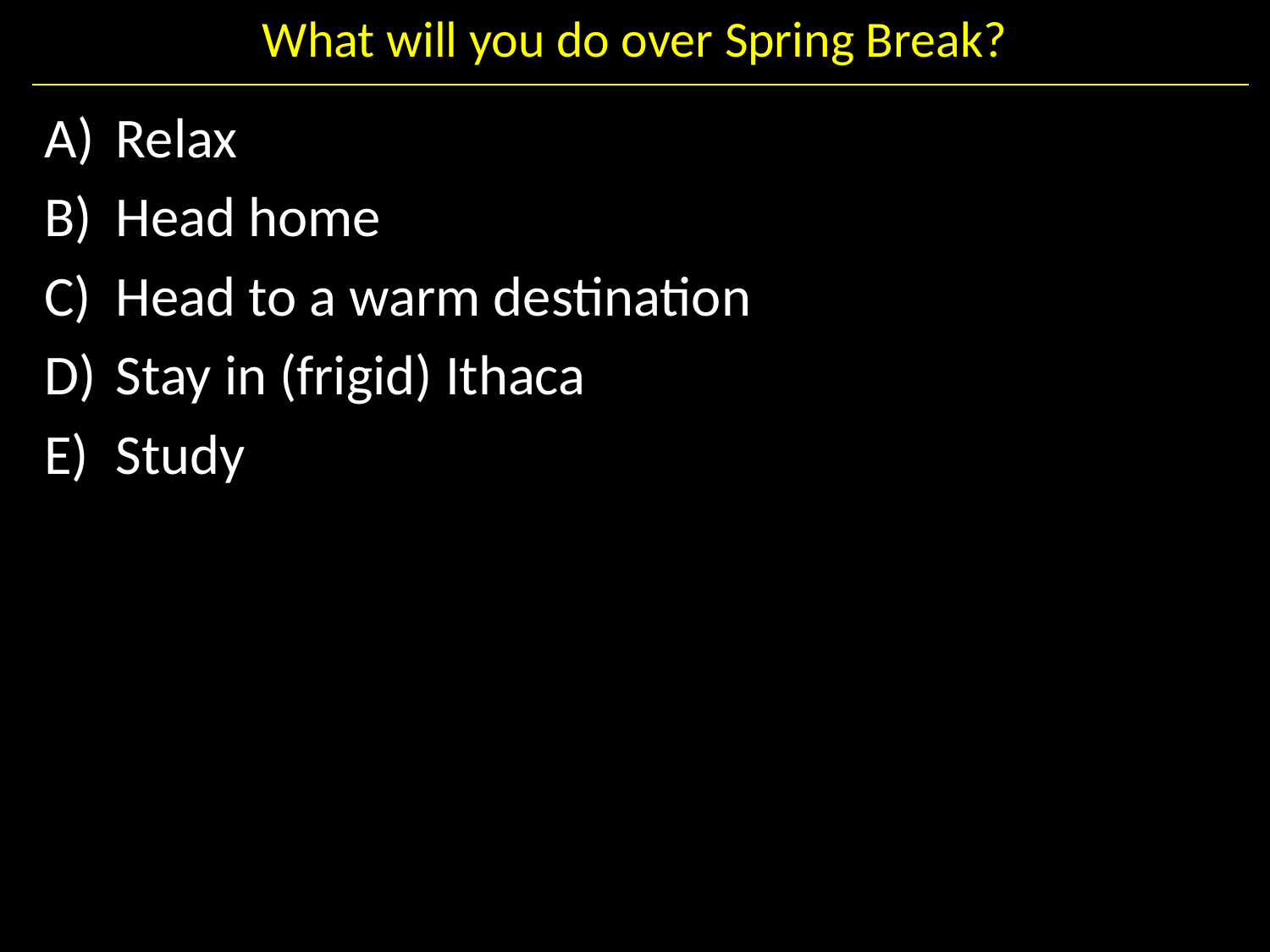

# What will you do over Spring Break?
Relax
Head home
Head to a warm destination
Stay in (frigid) Ithaca
Study